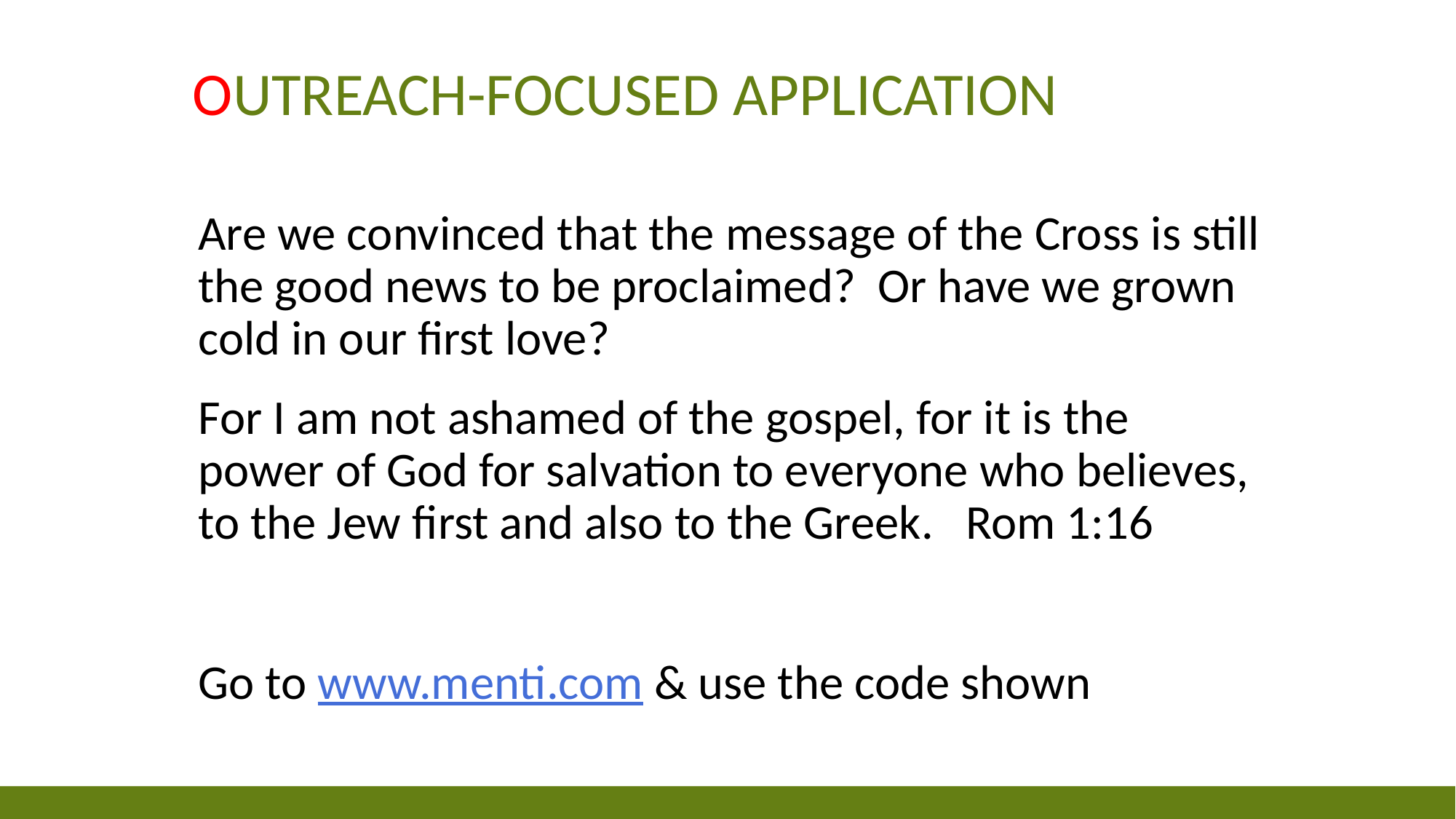

# outreach-focused application
Are we convinced that the message of the Cross is still the good news to be proclaimed?  Or have we grown cold in our first love?
For I am not ashamed of the gospel, for it is the power of God for salvation to everyone who believes, to the Jew first and also to the Greek.   Rom 1:16

Go to www.menti.com & use the code shown